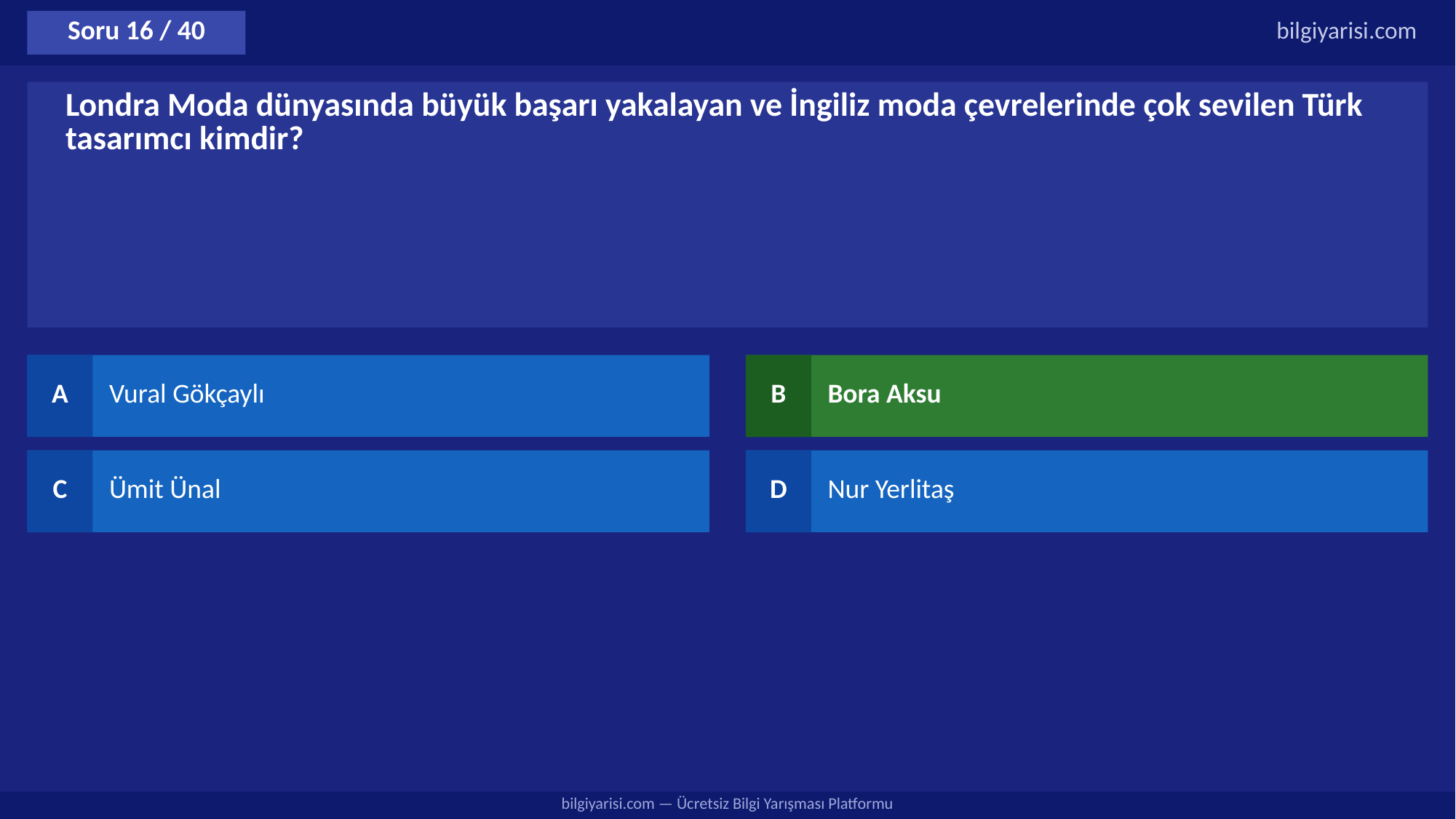

Soru 16 / 40
bilgiyarisi.com

Londra Moda dünyasında büyük başarı yakalayan ve İngiliz moda çevrelerinde çok sevilen Türk tasarımcı kimdir?

A
Vural Gökçaylı

B
Bora Aksu

C
Ümit Ünal

D
Nur Yerlitaş
bilgiyarisi.com — Ücretsiz Bilgi Yarışması Platformu